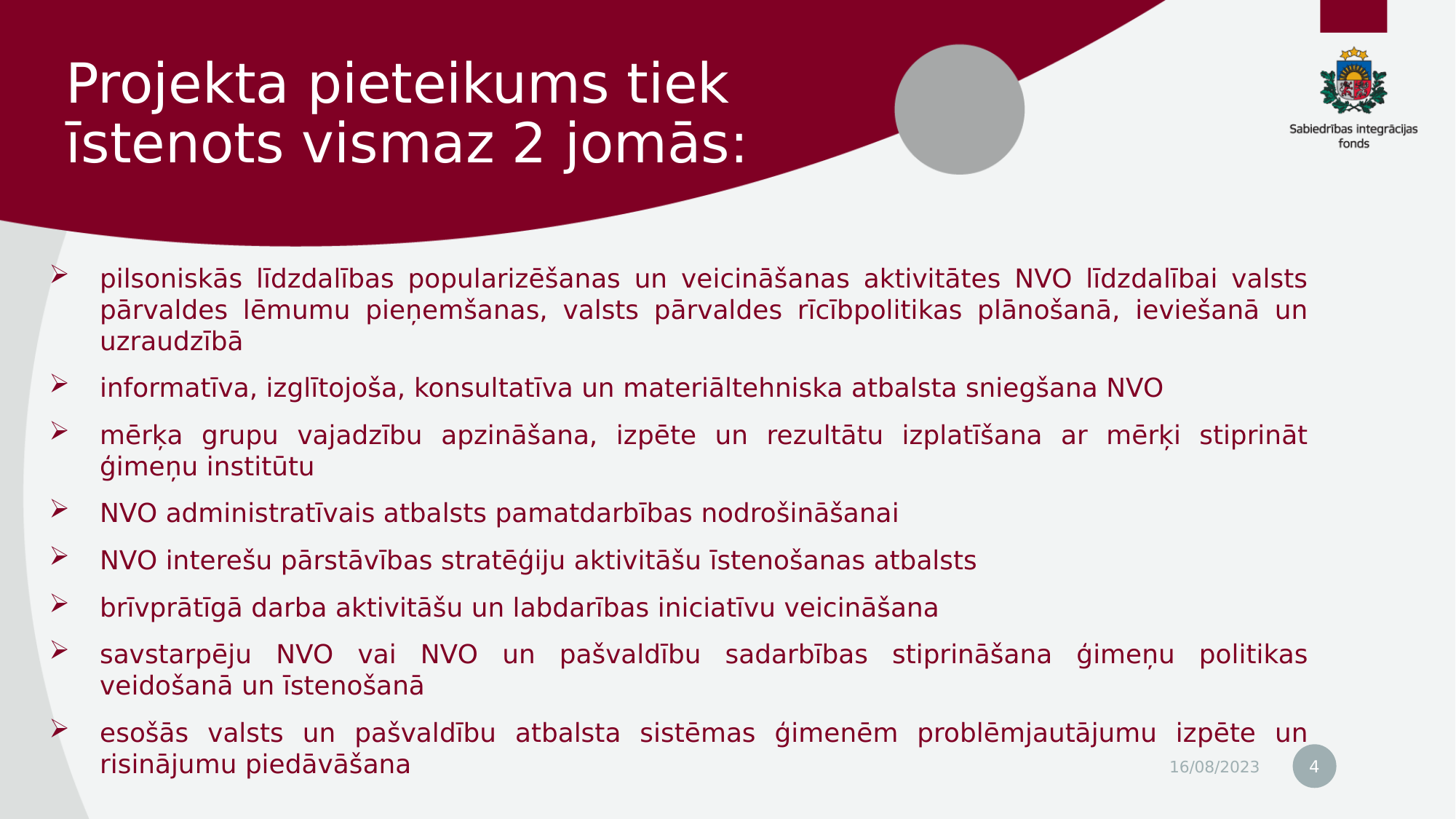

# Projekta pieteikums tiek īstenots vismaz 2 jomās:
pilsoniskās līdzdalības popularizēšanas un veicināšanas aktivitātes NVO līdzdalībai valsts pārvaldes lēmumu pieņemšanas, valsts pārvaldes rīcībpolitikas plānošanā, ieviešanā un uzraudzībā
informatīva, izglītojoša, konsultatīva un materiāltehniska atbalsta sniegšana NVO
mērķa grupu vajadzību apzināšana, izpēte un rezultātu izplatīšana ar mērķi stiprināt ģimeņu institūtu
NVO administratīvais atbalsts pamatdarbības nodrošināšanai
NVO interešu pārstāvības stratēģiju aktivitāšu īstenošanas atbalsts
brīvprātīgā darba aktivitāšu un labdarības iniciatīvu veicināšana
savstarpēju NVO vai NVO un pašvaldību sadarbības stiprināšana ģimeņu politikas veidošanā un īstenošanā
esošās valsts un pašvaldību atbalsta sistēmas ģimenēm problēmjautājumu izpēte un risinājumu piedāvāšana
4
16/08/2023